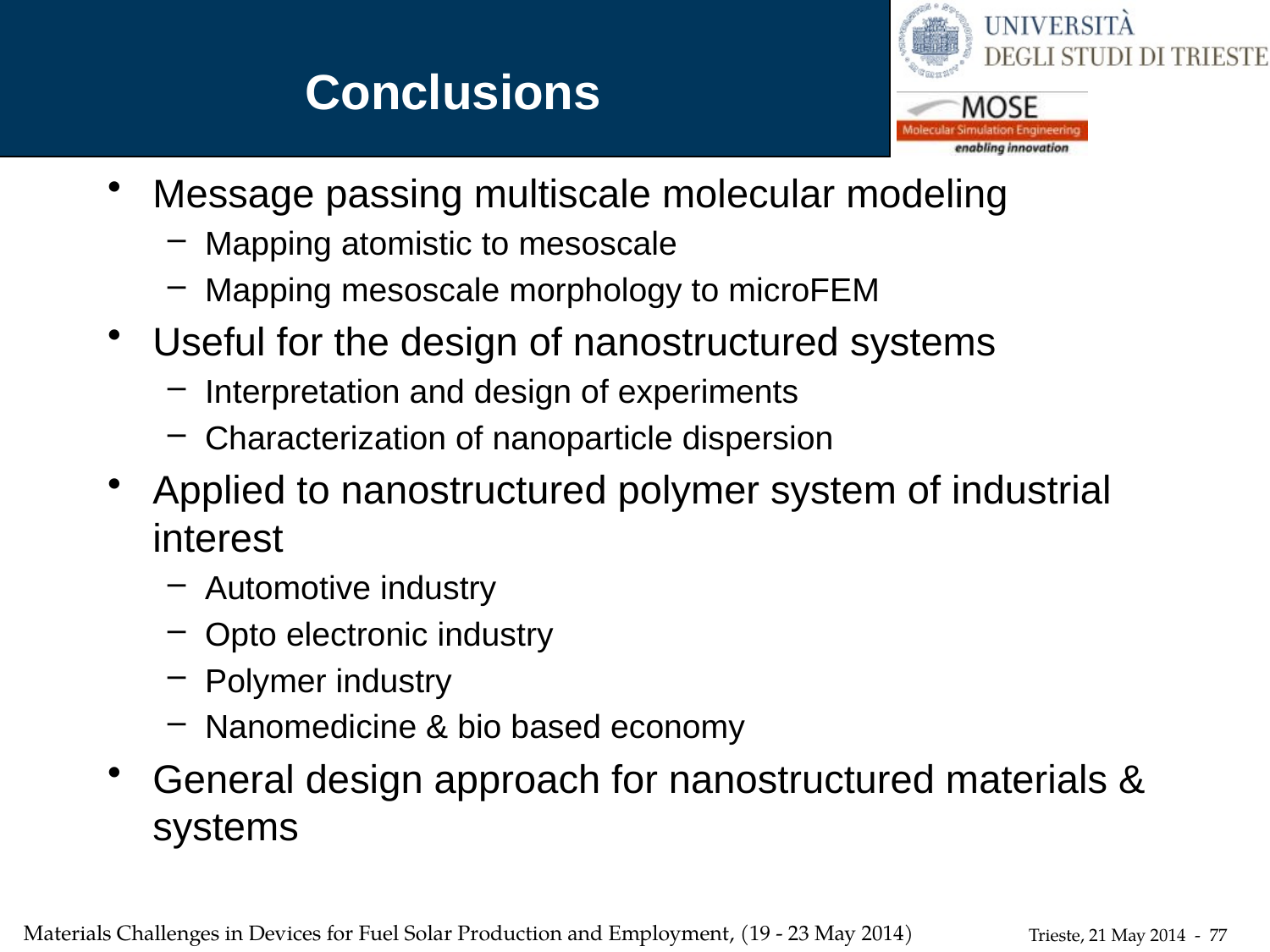

# Conclusions
Message passing multiscale molecular modeling
Mapping atomistic to mesoscale
Mapping mesoscale morphology to microFEM
Useful for the design of nanostructured systems
Interpretation and design of experiments
Characterization of nanoparticle dispersion
Applied to nanostructured polymer system of industrial interest
Automotive industry
Opto electronic industry
Polymer industry
Nanomedicine & bio based economy
General design approach for nanostructured materials & systems